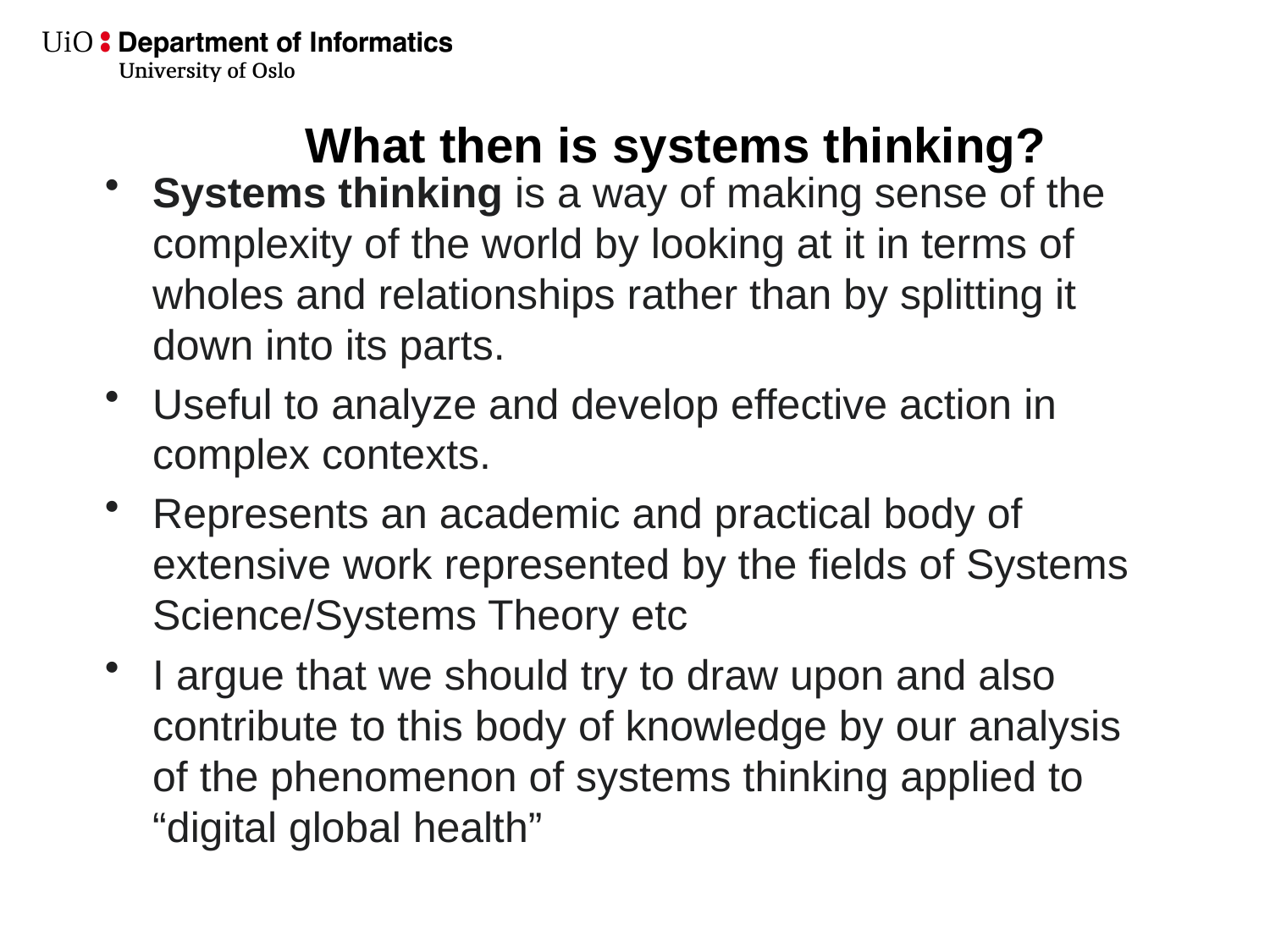

# What then is systems thinking?
Systems thinking is a way of making sense of the complexity of the world by looking at it in terms of wholes and relationships rather than by splitting it down into its parts.
Useful to analyze and develop effective action in complex contexts.
Represents an academic and practical body of extensive work represented by the fields of Systems Science/Systems Theory etc
I argue that we should try to draw upon and also contribute to this body of knowledge by our analysis of the phenomenon of systems thinking applied to “digital global health”